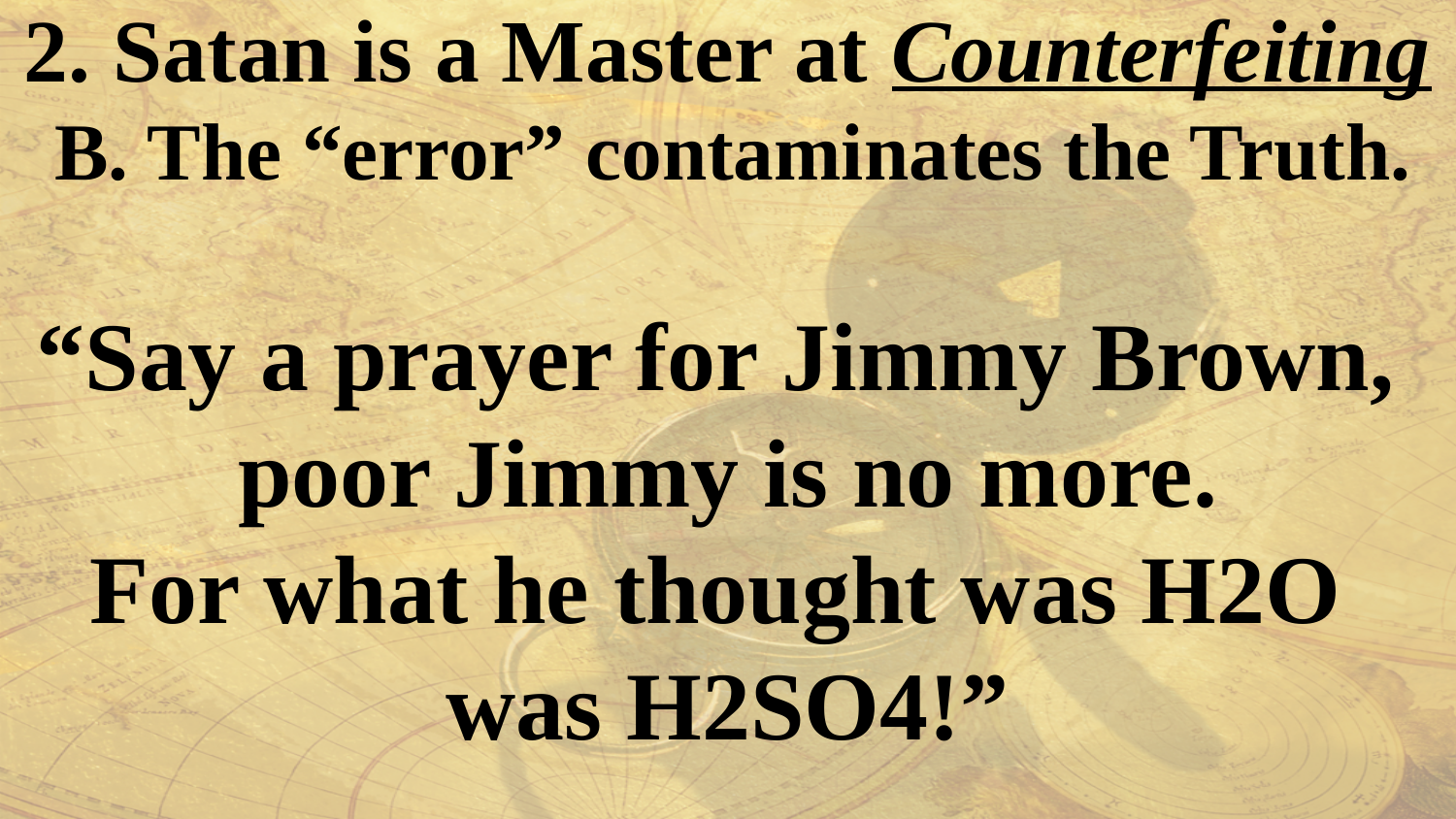

2. Satan is a Master at Counterfeiting
  B. The “error” contaminates the Truth.
“Say a prayer for Jimmy Brown,
poor Jimmy is no more.
For what he thought was H2O
was H2SO4!”